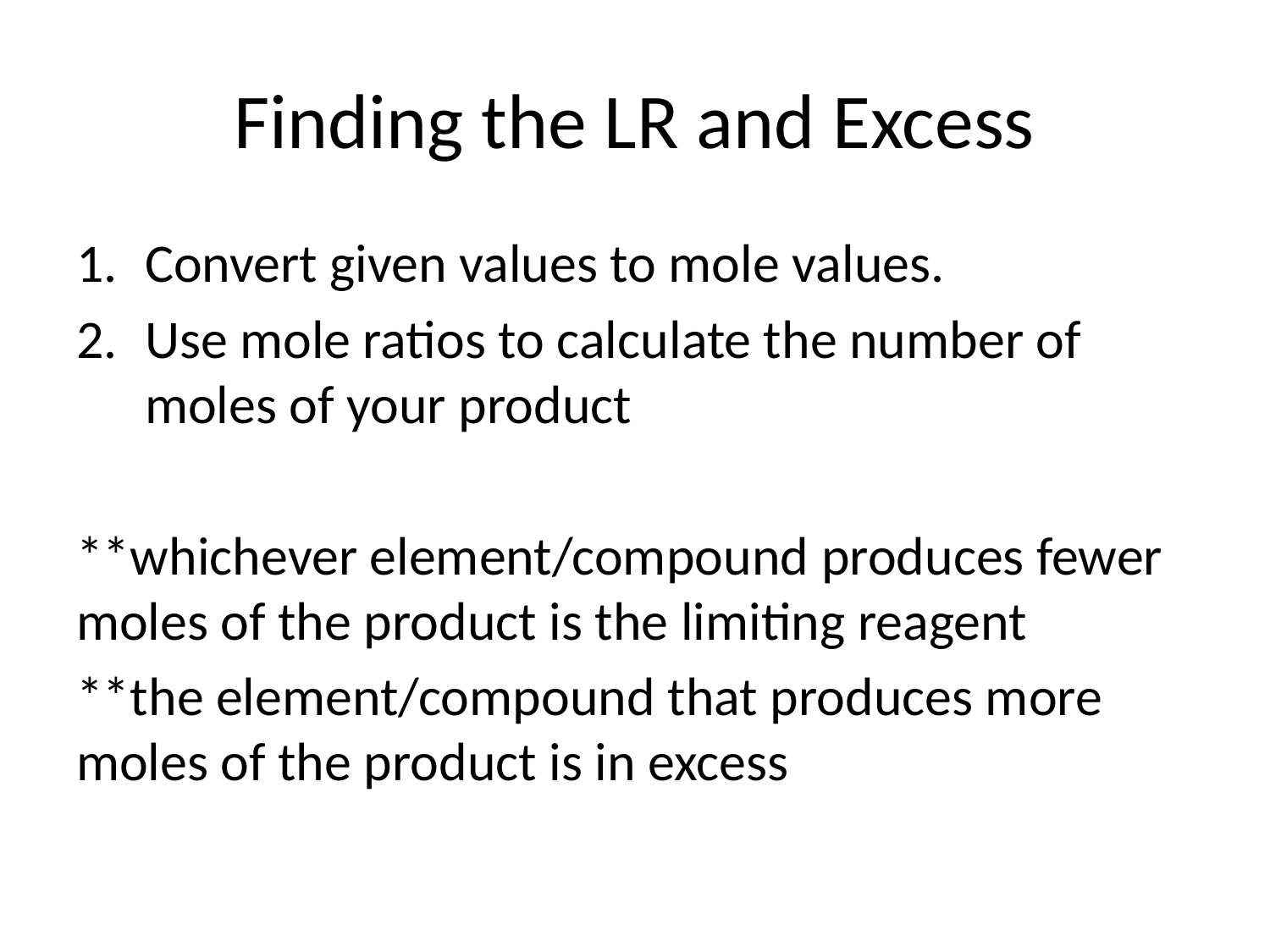

# Finding the LR and Excess
Convert given values to mole values.
Use mole ratios to calculate the number of moles of your product

**whichever element/compound produces fewer moles of the product is the limiting reagent
**the element/compound that produces more moles of the product is in excess